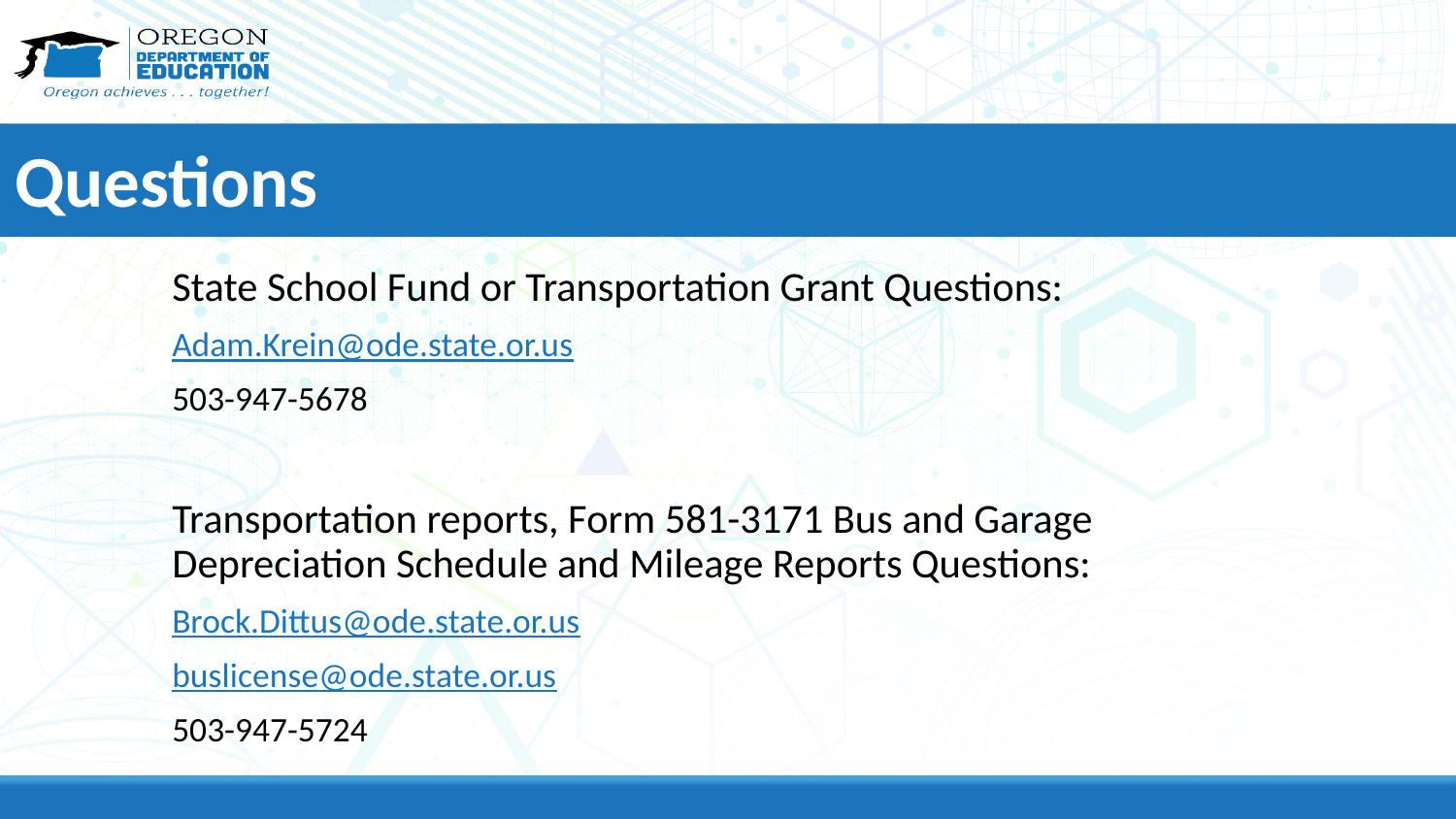

# Questions
State School Fund or Transportation Grant Questions:
Adam.Krein@ode.state.or.us
503-947-5678

Transportation reports, Form 581-3171 Bus and Garage Depreciation Schedule and Mileage Reports Questions:
Brock.Dittus@ode.state.or.us
buslicense@ode.state.or.us
503-947-5724